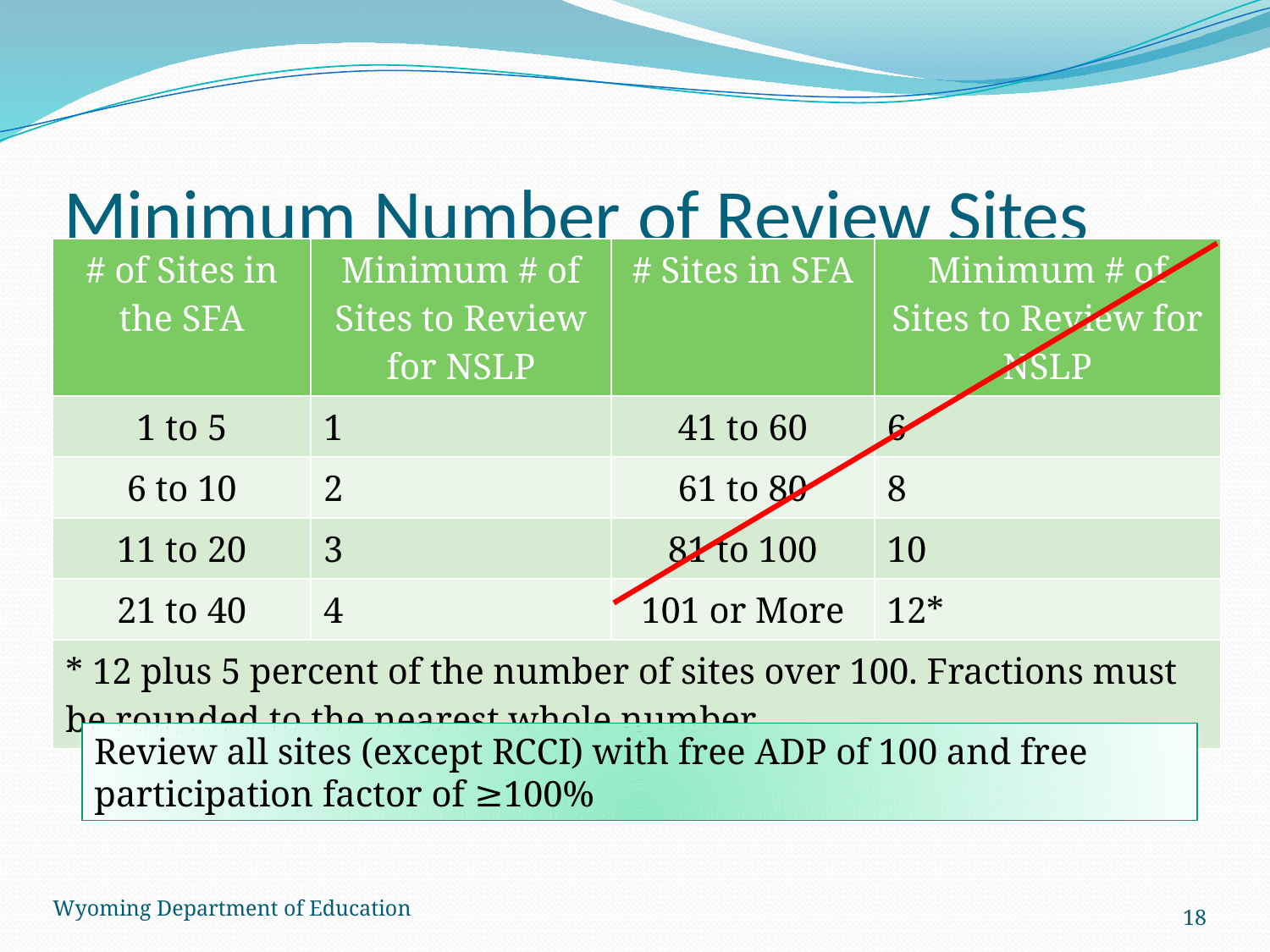

# Minimum Number of Review Sites
| # of Sites in the SFA | Minimum # of Sites to Review for NSLP | # Sites in SFA | Minimum # of Sites to Review for NSLP |
| --- | --- | --- | --- |
| 1 to 5 | 1 | 41 to 60 | 6 |
| 6 to 10 | 2 | 61 to 80 | 8 |
| 11 to 20 | 3 | 81 to 100 | 10 |
| 21 to 40 | 4 | 101 or More | 12\* |
| \* 12 plus 5 percent of the number of sites over 100. Fractions must be rounded to the nearest whole number |  |  |  |
Review all sites (except RCCI) with free ADP of 100 and free participation factor of ≥100%
Wyoming Department of Education
18